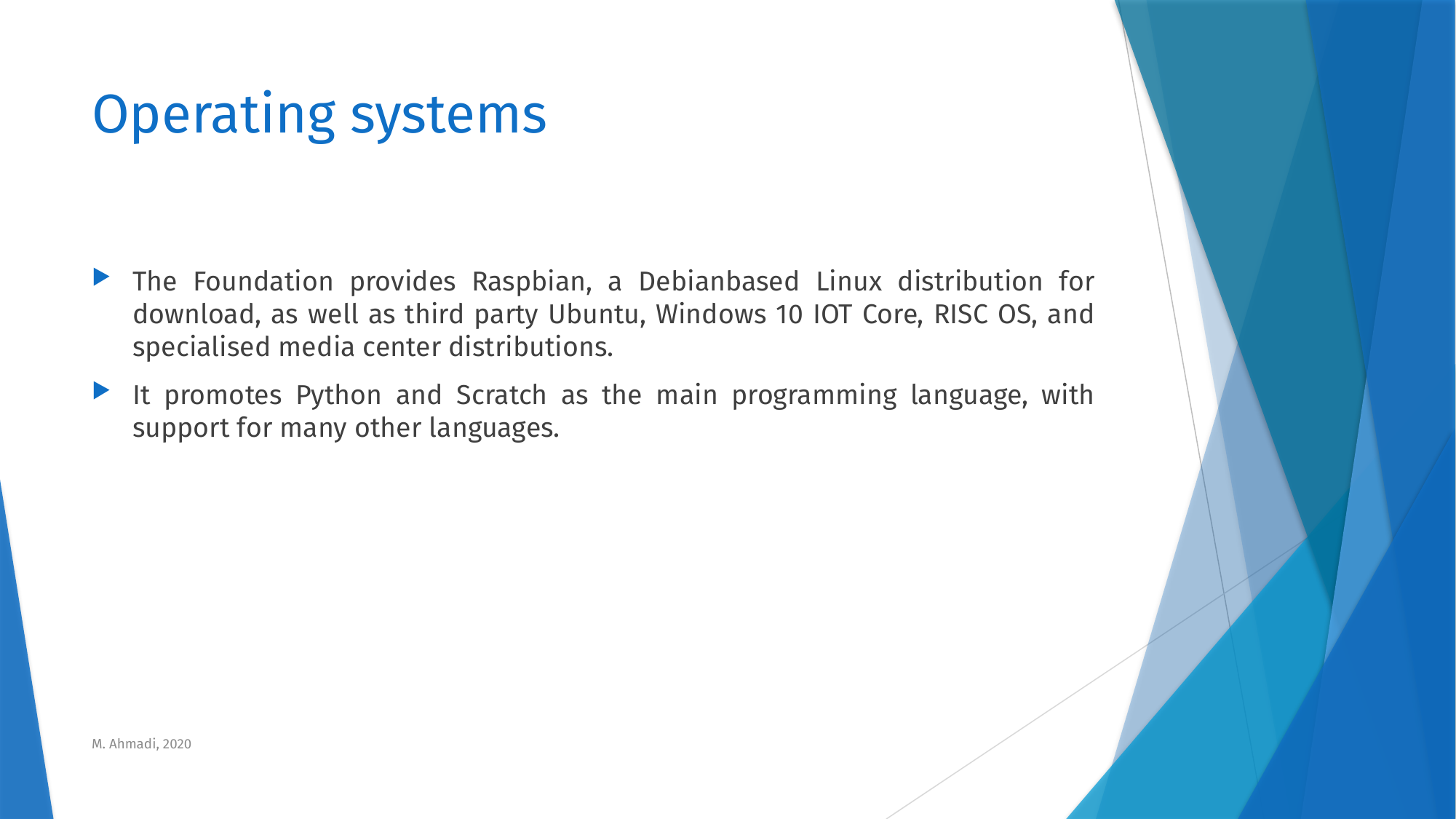

# Operating systems
The Foundation provides Raspbian, a Debianbased Linux distribution for download, as well as third party Ubuntu, Windows 10 IOT Core, RISC OS, and specialised media center distributions.
It promotes Python and Scratch as the main programming language, with support for many other languages.
M. Ahmadi, 2020